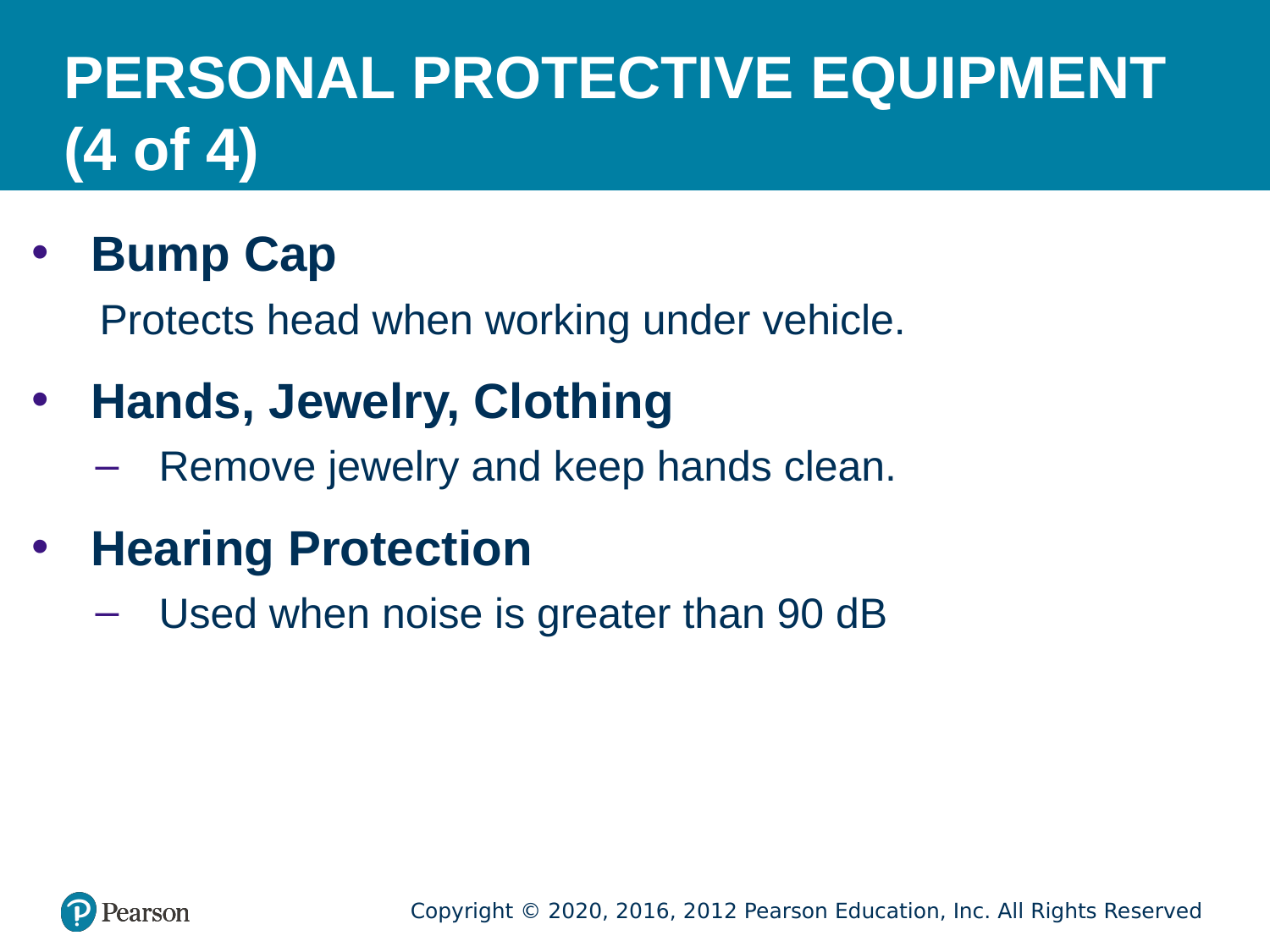

# PERSONAL PROTECTIVE EQUIPMENT (4 of 4)
Bump Cap
Protects head when working under vehicle.
Hands, Jewelry, Clothing
Remove jewelry and keep hands clean.
Hearing Protection
Used when noise is greater than 90 dB